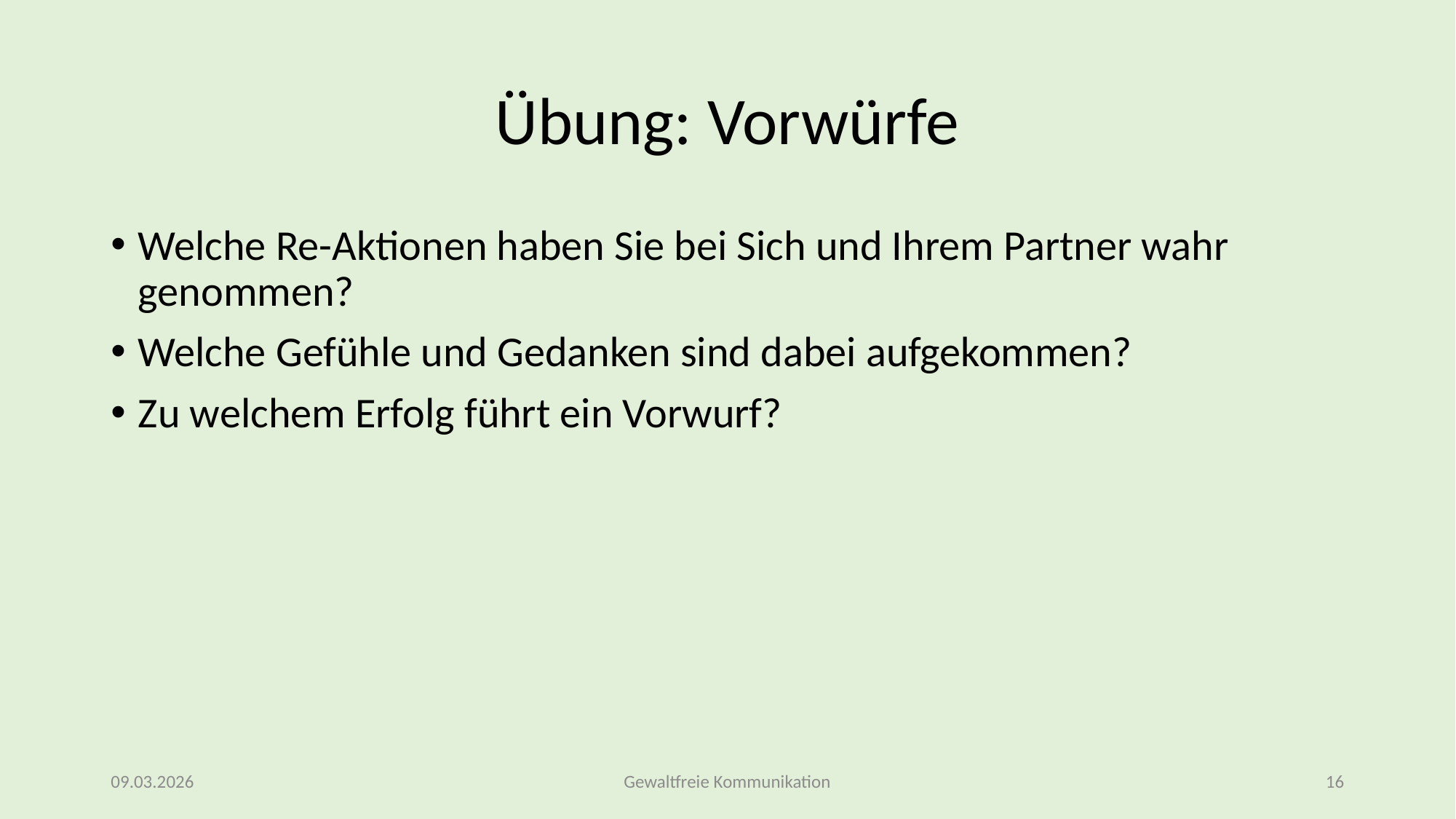

# Übung: Vorwürfe
Welche Re-Aktionen haben Sie bei Sich und Ihrem Partner wahr genommen?
Welche Gefühle und Gedanken sind dabei aufgekommen?
Zu welchem Erfolg führt ein Vorwurf?

09.03.2026
Gewaltfreie Kommunikation
16